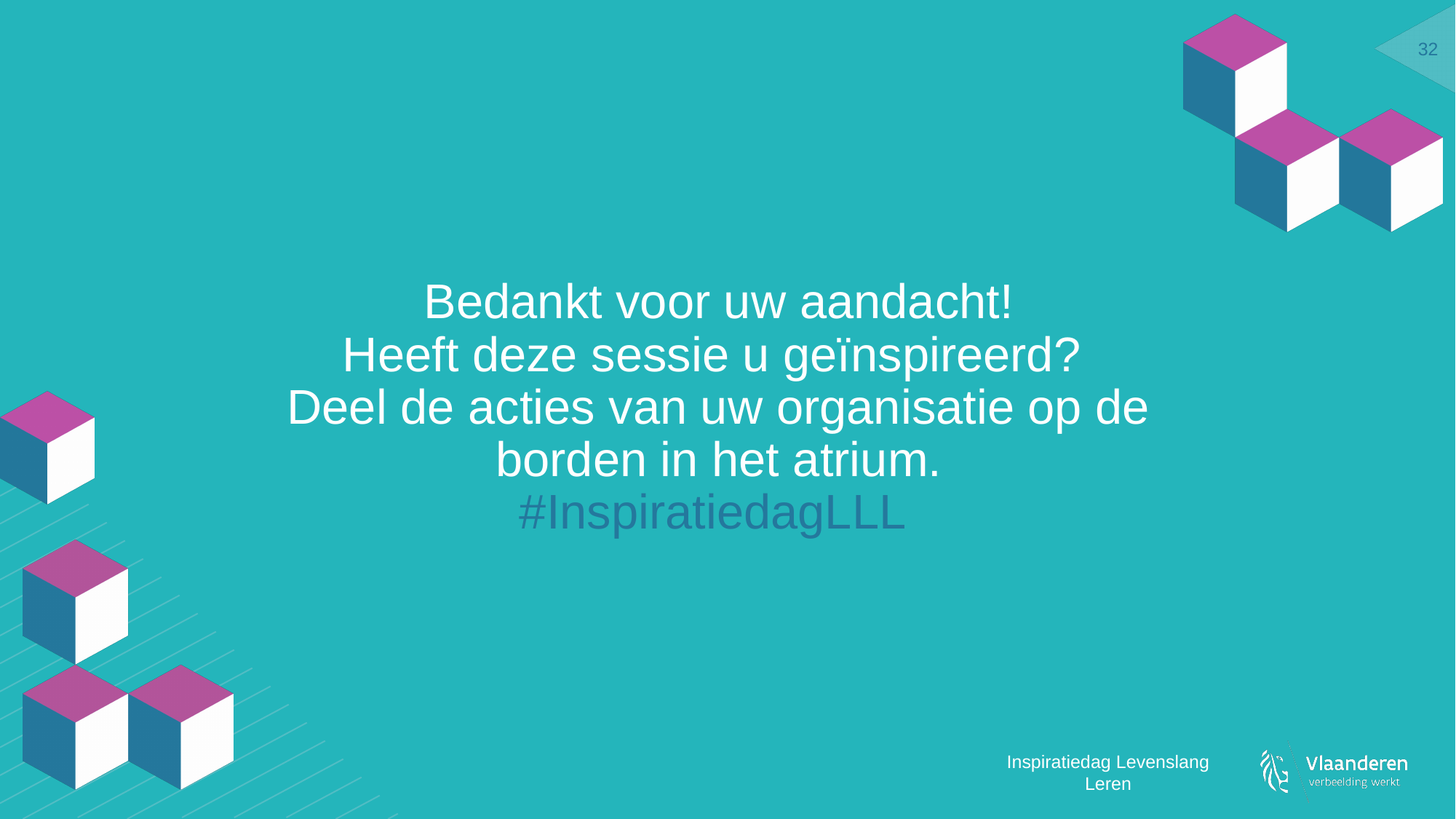

32
# Bedankt voor uw aandacht! Heeft deze sessie u geïnspireerd? Deel de acties van uw organisatie op de borden in het atrium. #InspiratiedagLLL